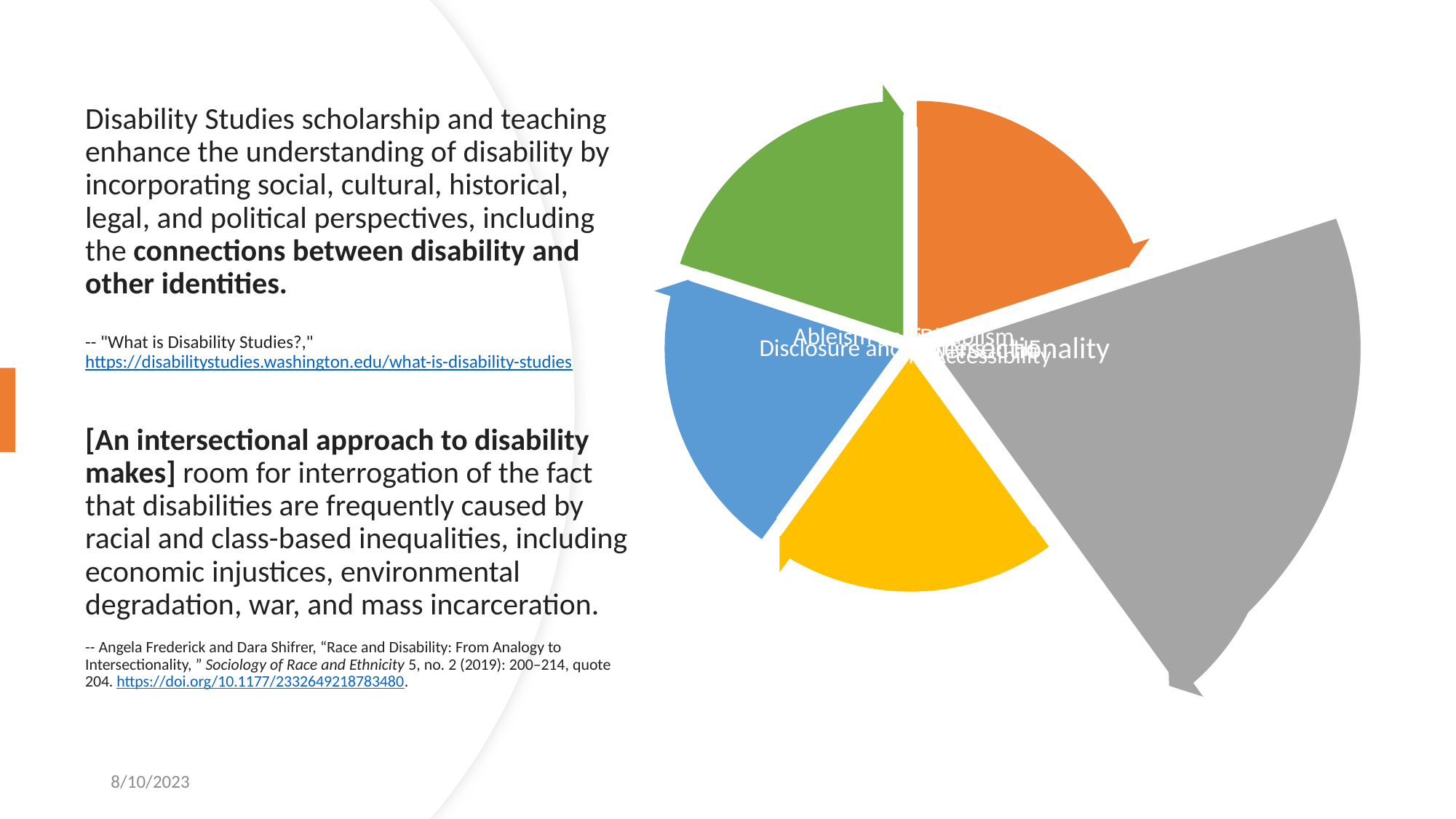

# Disability Studies scholarship and teaching enhance the understanding of disability by incorporating social, cultural, historical, legal, and political perspectives, including the connections between disability and other identities. -- "What is Disability Studies?," https://disabilitystudies.washington.edu/what-is-disability-studies [An intersectional approach to disability makes] room for interrogation of the fact that disabilities are frequently caused by racial and class-based inequalities, including economic injustices, environmental degradation, war, and mass incarceration. -- Angela Frederick and Dara Shifrer, “Race and Disability: From Analogy to Intersectionality, ” Sociology of Race and Ethnicity 5, no. 2 (2019): 200–214, quote 204. https://doi.org/10.1177/2332649218783480.
Disability and Disability Studies
Identity and Intersectionality
Compliance and Accessibility
Disclosure and Barriers in HE
Ableism and Disablism

8/10/2023
10